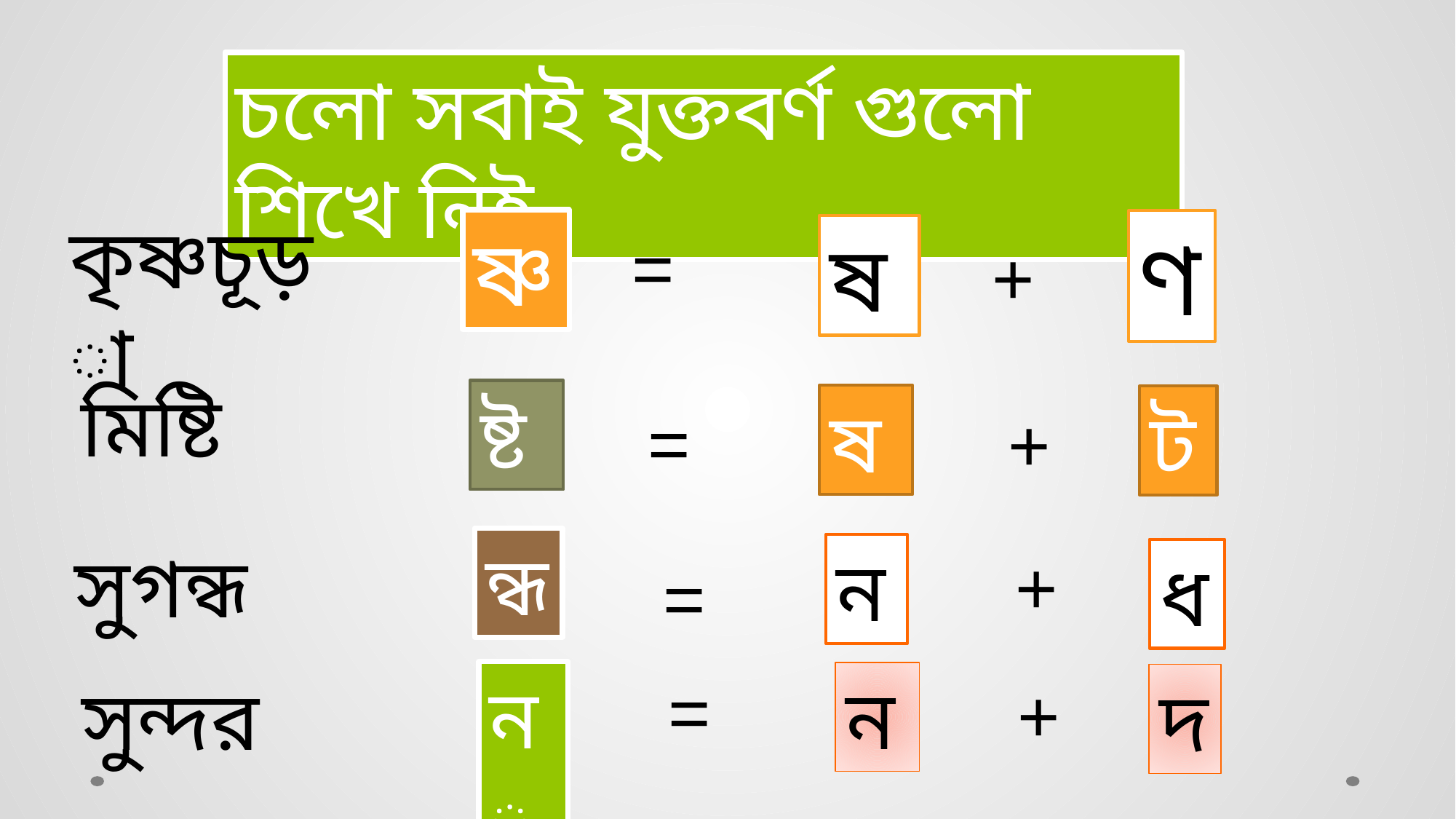

চলো সবাই যুক্তবর্ণ গুলো শিখে নিই-
কৃষ্ণচূড়া
ষ্ণ
ণ
ষ
=
+
মিষ্টি
ষ্ট
ষ
ট
=
+
ন্ধ
সুগন্ধ
ন
+
ধ
=
=
ন্দ
ন
সুন্দর
+
দ